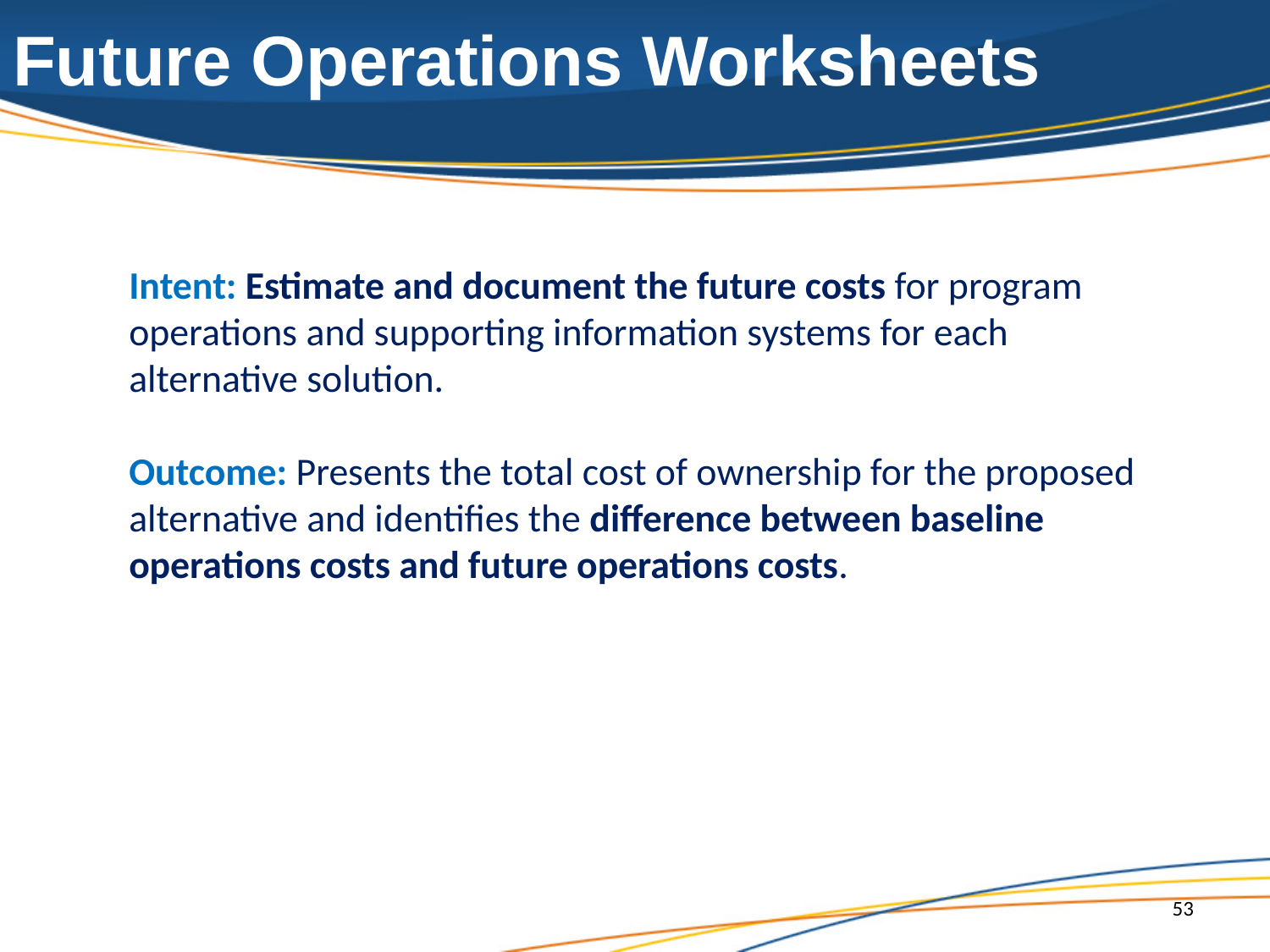

Future Operations Worksheets
Intent: Estimate and document the future costs for program operations and supporting information systems for each alternative solution.

Outcome: Presents the total cost of ownership for the proposed alternative and identifies the difference between baseline operations costs and future operations costs.
53